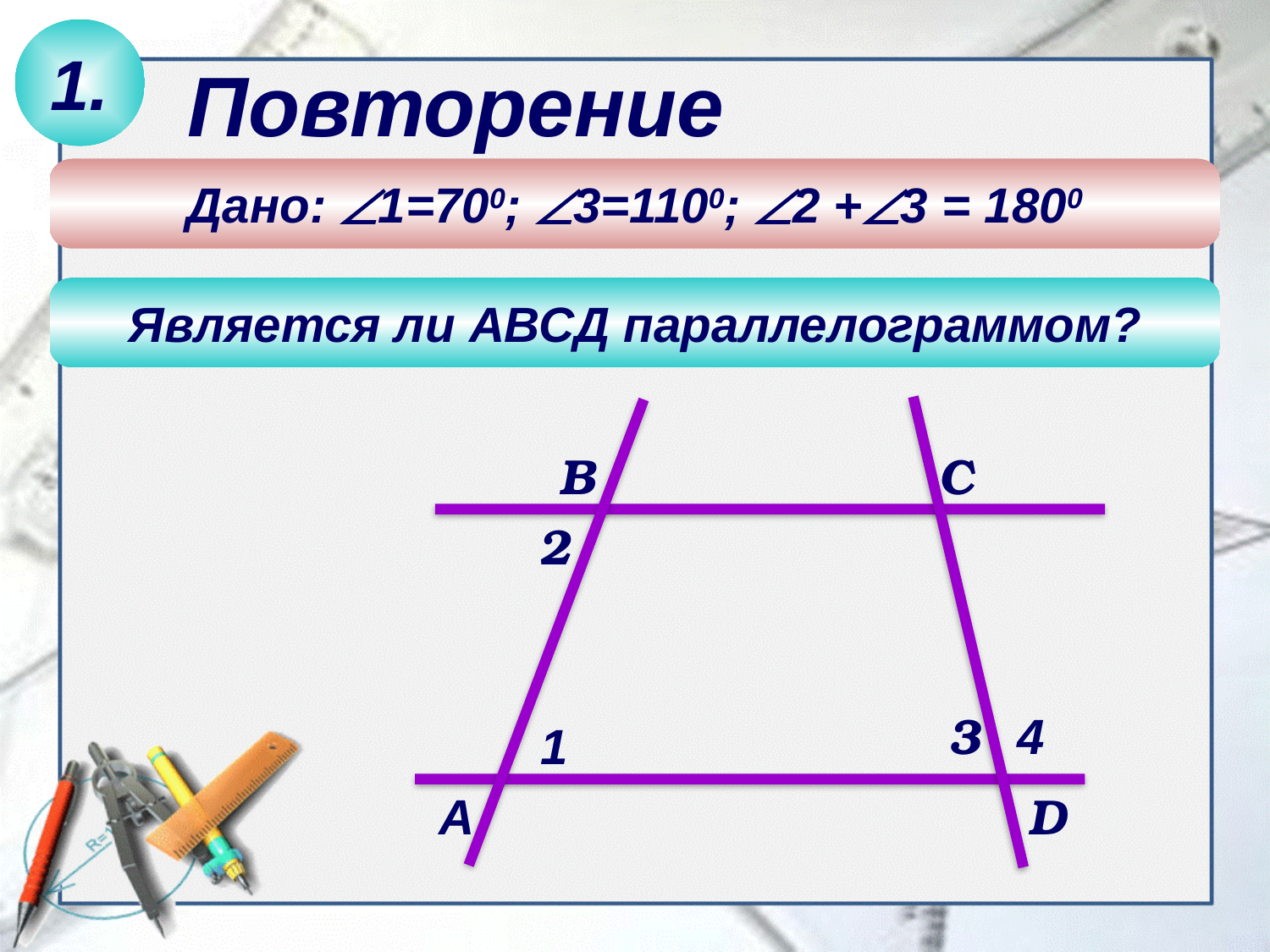

1.
Повторение
Дано: ∠1=700; ∠3=1100; ∠2 +∠3 = 1800
Является ли АВСД параллелограммом?

B
C

2
3
4
1

А
D